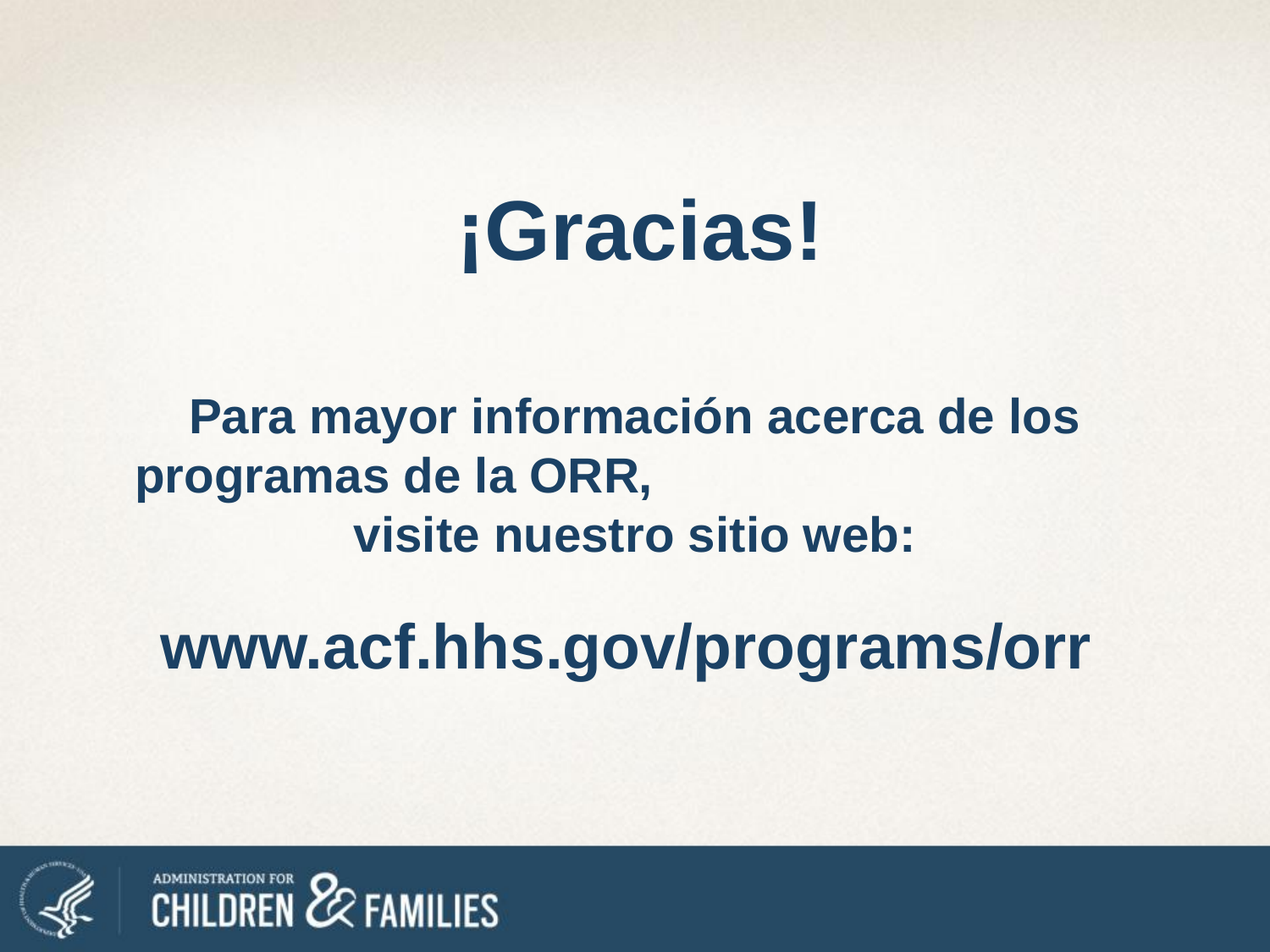

¡Gracias!
Para mayor información acerca de los programas de la ORR,                                    visite nuestro sitio web:

www.acf.hhs.gov/programs/orr